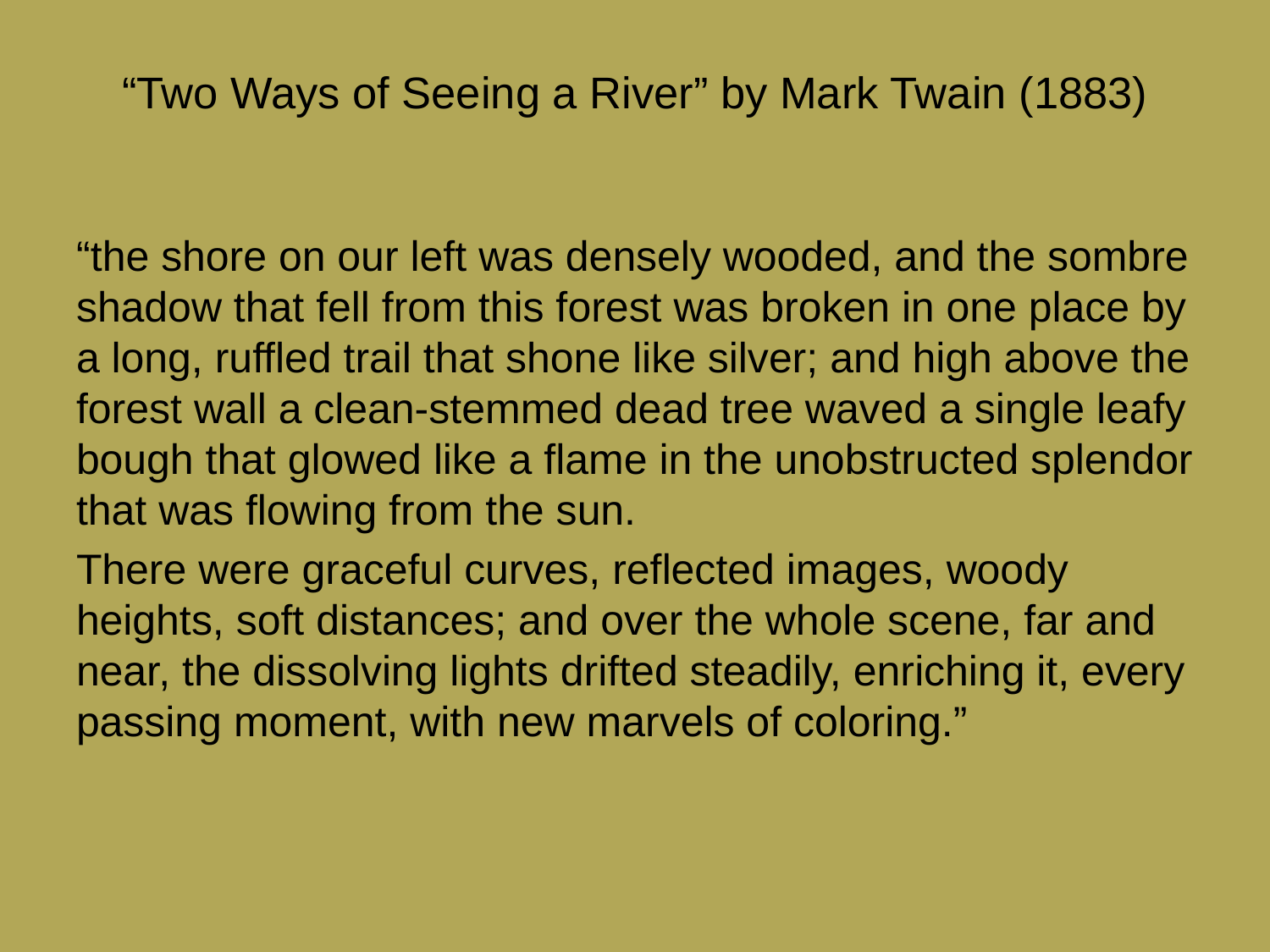

# “Two Ways of Seeing a River”  by Mark Twain (1883)
“the shore on our left was densely wooded, and the sombre shadow that fell from this forest was broken in one place by a long, ruffled trail that shone like silver; and high above the forest wall a clean-stemmed dead tree waved a single leafy bough that glowed like a flame in the unobstructed splendor that was flowing from the sun.
There were graceful curves, reflected images, woody heights, soft distances; and over the whole scene, far and near, the dissolving lights drifted steadily, enriching it, every passing moment, with new marvels of coloring.”